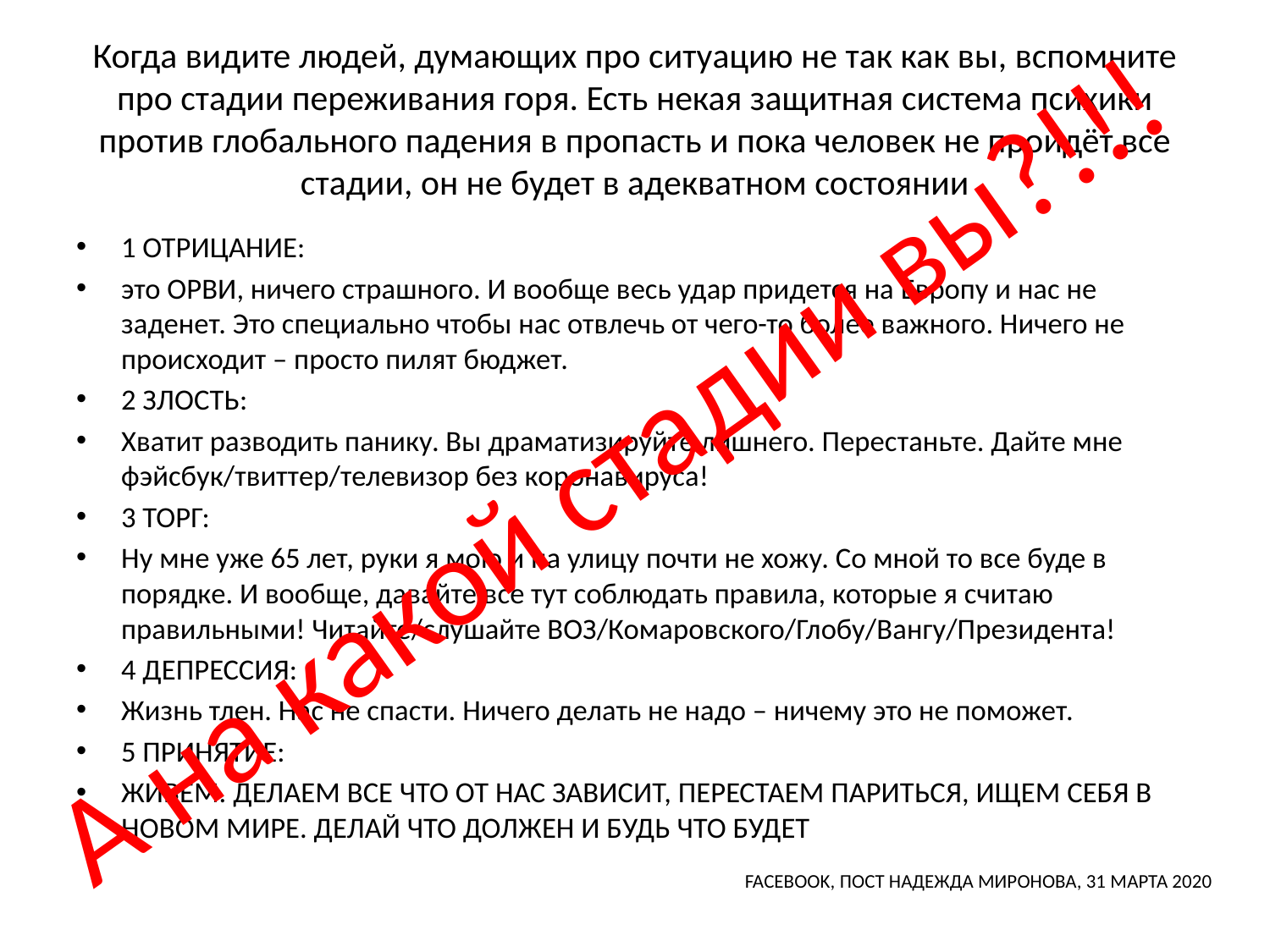

# Когда видите людей, думающих про ситуацию не так как вы, вспомните про стадии переживания горя. Есть некая защитная система психики против глобального падения в пропасть и пока человек не пройдёт все стадии, он не будет в адекватном состоянии
1 ОТРИЦАНИЕ:
это ОРВИ, ничего страшного. И вообще весь удар придется на Европу и нас не заденет. Это специально чтобы нас отвлечь от чего-то более важного. Ничего не происходит – просто пилят бюджет.
2 ЗЛОСТЬ:
Хватит разводить панику. Вы драматизируйте лишнего. Перестаньте. Дайте мне фэйсбук/твиттер/телевизор без коронавируса!
3 ТОРГ:
Ну мне уже 65 лет, руки я мою и на улицу почти не хожу. Со мной то все буде в порядке. И вообще, давайте все тут соблюдать правила, которые я считаю правильными! Читайте/слушайте ВОЗ/Комаровского/Глобу/Вангу/Президента!
4 ДЕПРЕССИЯ:
Жизнь тлен. Нас не спасти. Ничего делать не надо – ничему это не поможет.
5 ПРИНЯТИЕ:
ЖИВЕМ. ДЕЛАЕМ ВСЕ ЧТО ОТ НАС ЗАВИСИТ, ПЕРЕСТАЕМ ПАРИТЬСЯ, ИЩЕМ СЕБЯ В НОВОМ МИРЕ. ДЕЛАЙ ЧТО ДОЛЖЕН И БУДЬ ЧТО БУДЕТ
А на какой стадии вы?!!!
FACEBOOK, ПОСТ НАДЕЖДА МИРОНОВА, 31 МАРТА 2020